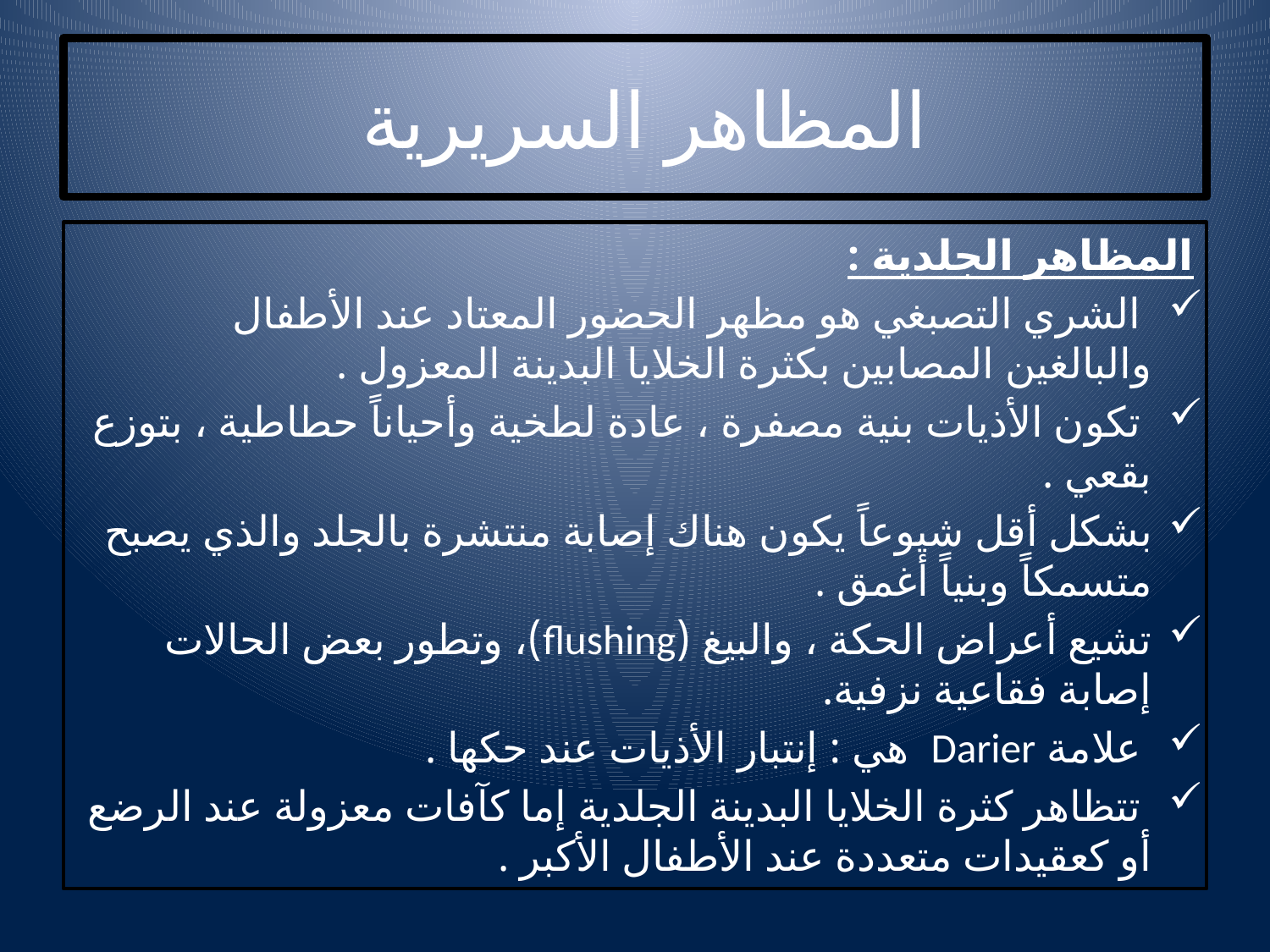

# المظاهر السريرية
المظاهر الجلدية :
 الشري التصبغي هو مظهر الحضور المعتاد عند الأطفال والبالغين المصابين بكثرة الخلايا البدينة المعزول .
 تكون الأذيات بنية مصفرة ، عادة لطخية وأحياناً حطاطية ، بتوزع بقعي .
بشكل أقل شيوعاً يكون هناك إصابة منتشرة بالجلد والذي يصبح متسمكاً وبنياً أغمق .
تشيع أعراض الحكة ، والبيغ (flushing)، وتطور بعض الحالات إصابة فقاعية نزفية.
 علامة Darier  هي : إنتبار الأذيات عند حكها .
 تتظاهر كثرة الخلايا البدينة الجلدية إما كآفات معزولة عند الرضع أو كعقيدات متعددة عند الأطفال الأكبر .